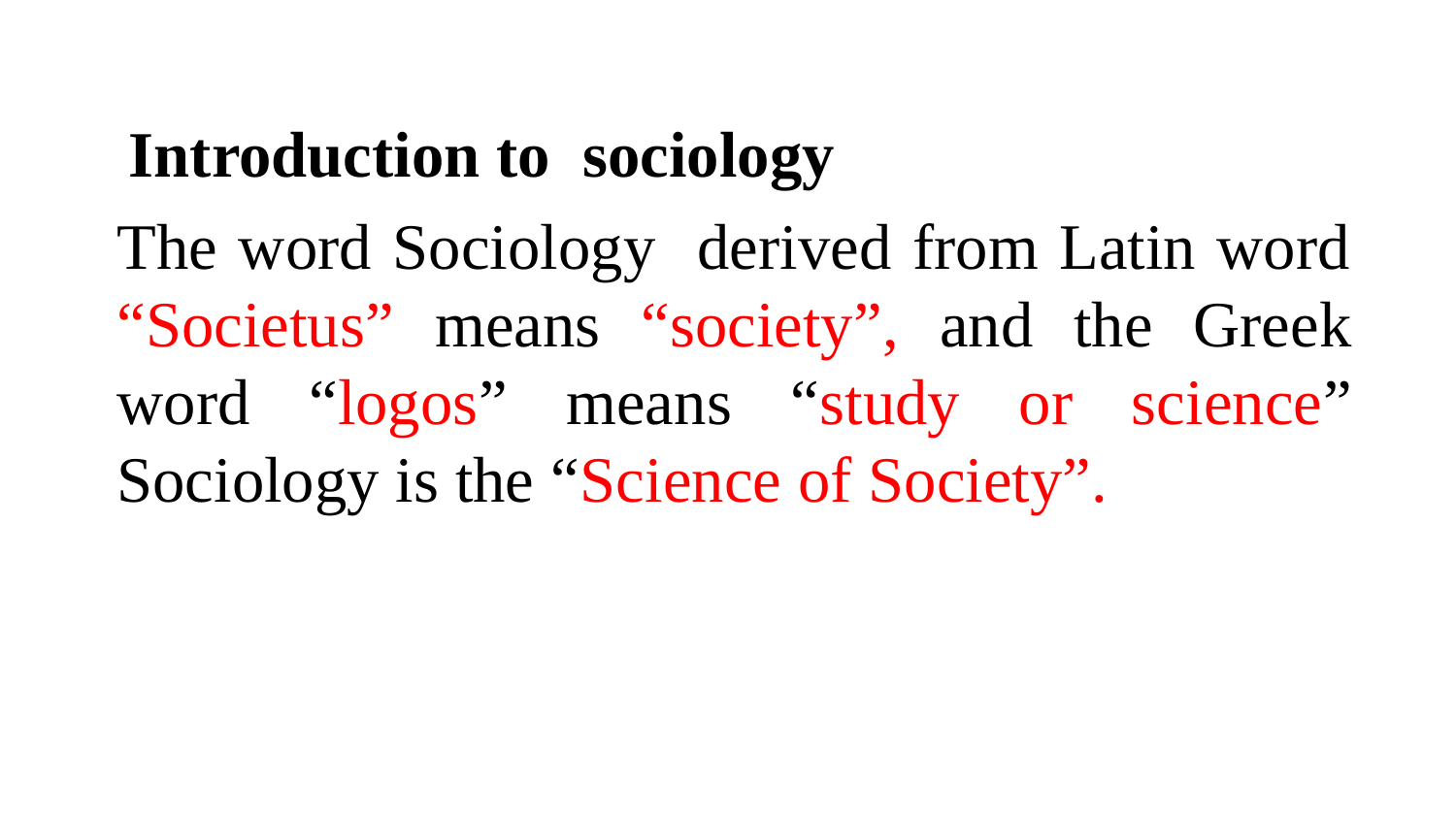

Introduction to  sociology
The word Sociology  derived from Latin word “Societus” means “society”, and the Greek word “logos” means “study or science” Sociology is the “Science of Society”.